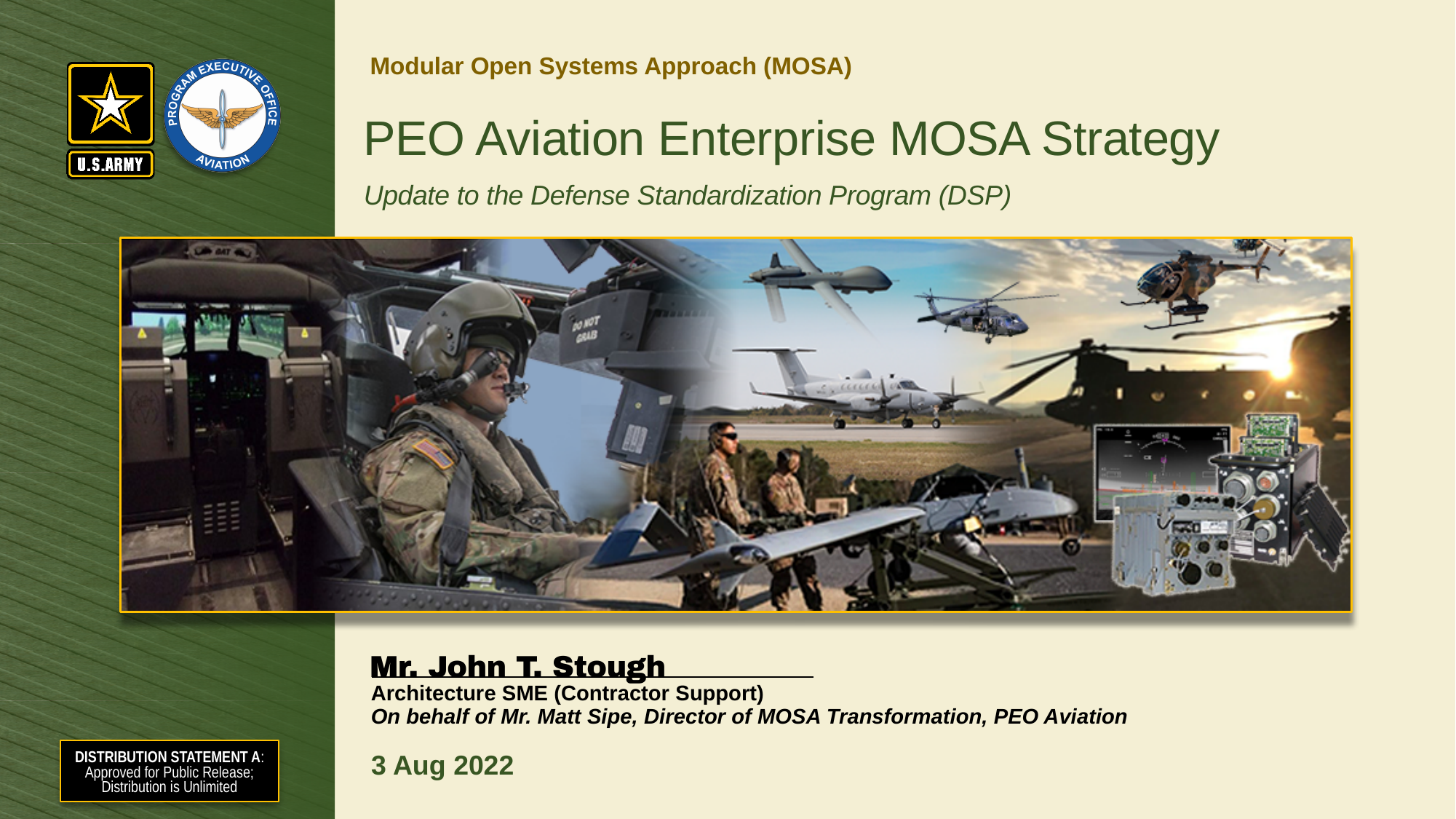

Modular Open Systems Approach (MOSA)
# PEO Aviation Enterprise MOSA Strategy Update to the Defense Standardization Program (DSP)
Mr. John T. Stough

Architecture SME (Contractor Support)
On behalf of Mr. Matt Sipe, Director of MOSA Transformation, PEO Aviation
3 Aug 2022

DISTRIBUTION STATEMENT A: Approved for Public Release; Distribution is Unlimited